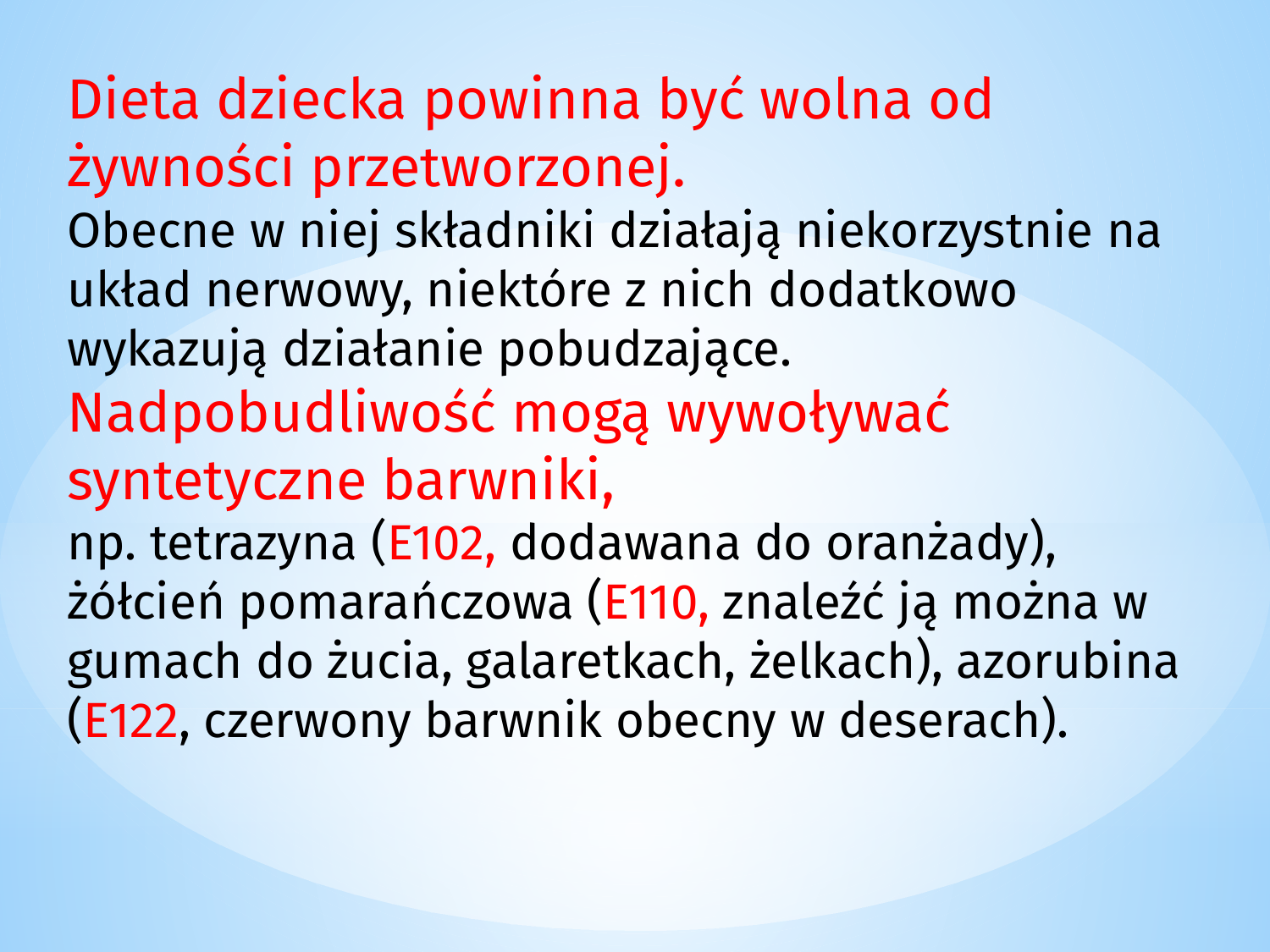

Dieta dziecka powinna być wolna od żywności przetworzonej.
Obecne w niej składniki działają niekorzystnie na układ nerwowy, niektóre z nich dodatkowo wykazują działanie pobudzające.
Nadpobudliwość mogą wywoływać syntetyczne barwniki,
np. tetrazyna (E102, dodawana do oranżady), żółcień pomarańczowa (E110, znaleźć ją można w gumach do żucia, galaretkach, żelkach), azorubina (E122, czerwony barwnik obecny w deserach).